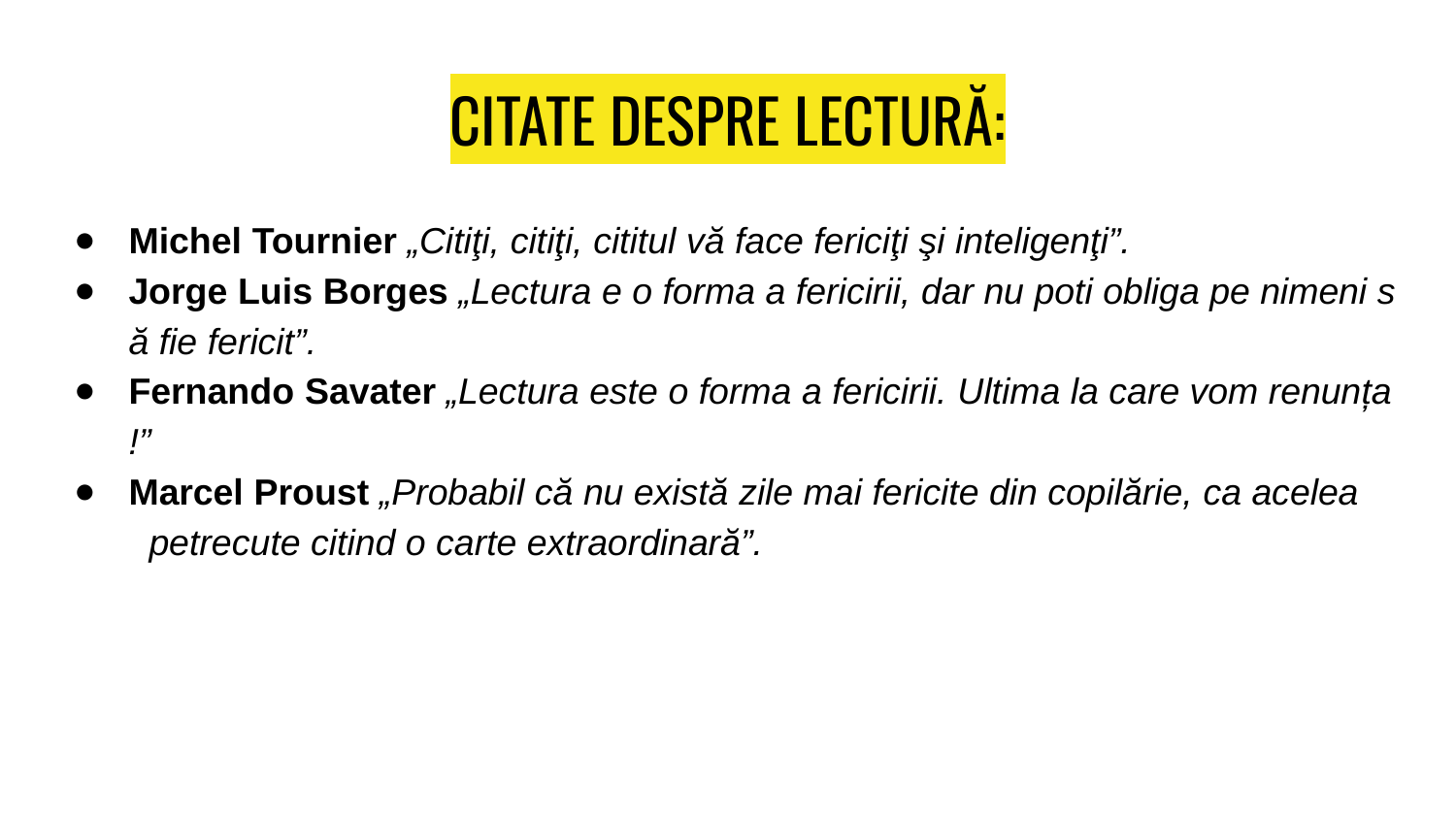

# CITATE DESPRE LECTURĂ:
Michel Tournier „Citiţi, citiţi, cititul vă face fericiţi şi inteligenţi”.
Jorge Luis Borges „Lectura e o forma a fericirii, dar nu poti obliga pe nimeni să fie fericit”.
Fernando Savater „Lectura este o forma a fericirii. Ultima la care vom renunța!”
Marcel Proust „Probabil că nu există zile mai fericite din copilărie, ca acelea      petrecute citind o carte extraordinară”.